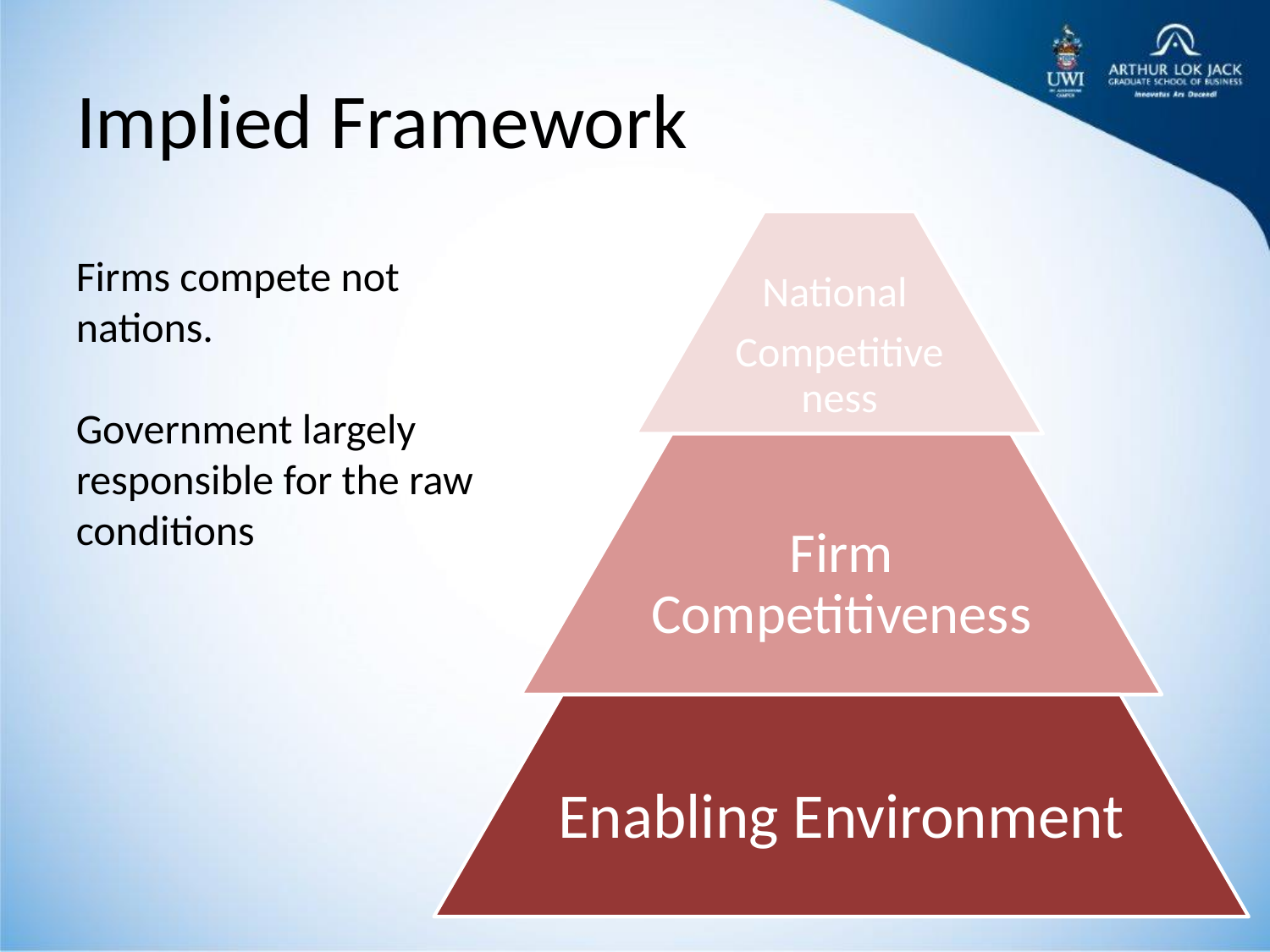

# Implied Framework
National
Competitiveness
Firm Competitiveness
Enabling Environment
Firms compete not nations.

Government largely responsible for the raw conditions